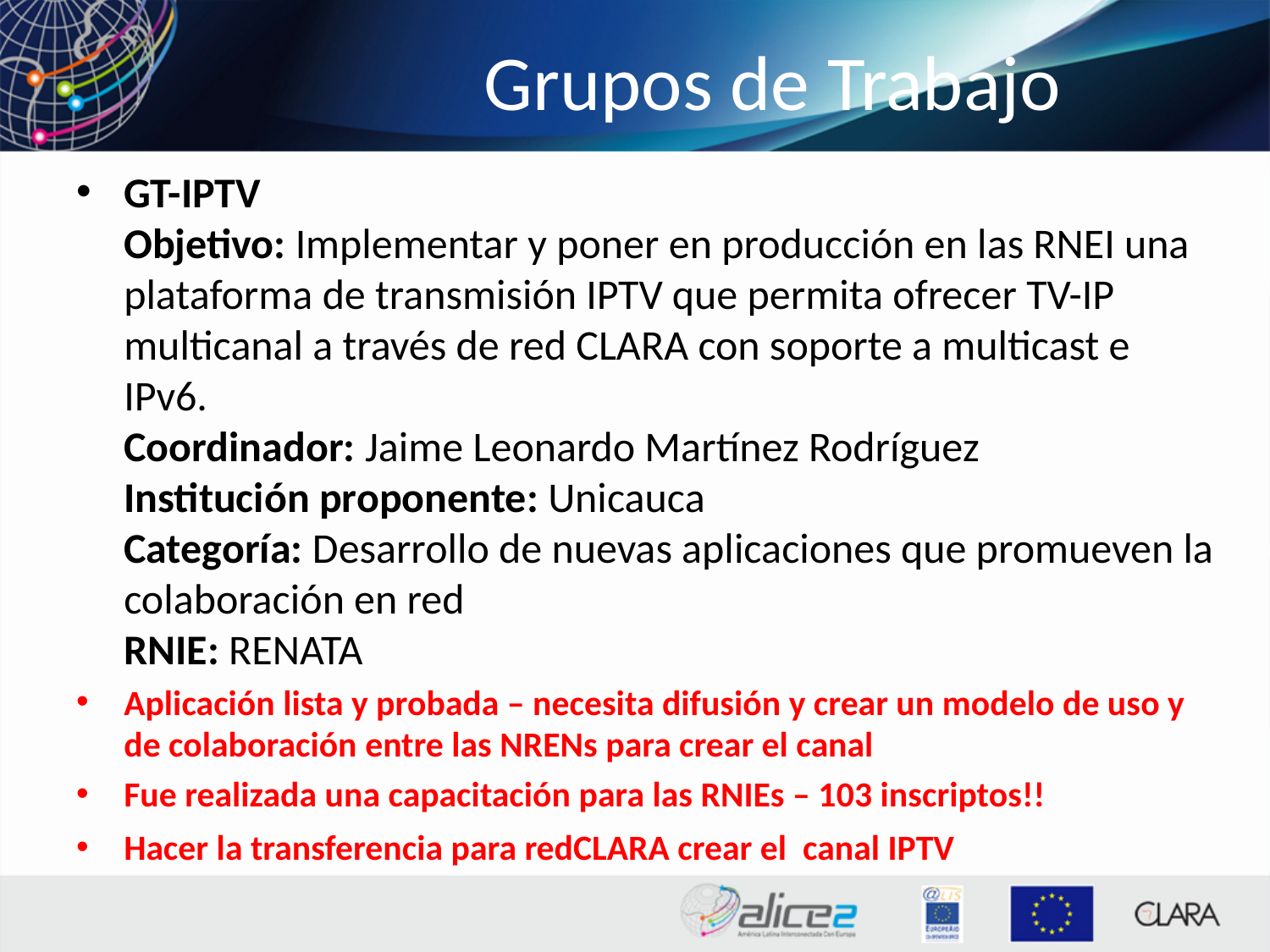

# Grupos de Trabajo
GT-IPTV
Objetivo: Implementar y poner en producción en las RNEI una plataforma de transmisión IPTV que permita ofrecer TV-IP multicanal a través de red CLARA con soporte a multicast e IPv6.
Coordinador: Jaime Leonardo Martínez Rodríguez
Institución proponente: Unicauca
Categoría: Desarrollo de nuevas aplicaciones que promueven la colaboración en red
RNIE: RENATA
Aplicación lista y probada – necesita difusión y crear un modelo de uso y de colaboración entre las NRENs para crear el canal
Fue realizada una capacitación para las RNIEs – 103 inscriptos!!
Hacer la transferencia para redCLARA crear el  canal IPTV